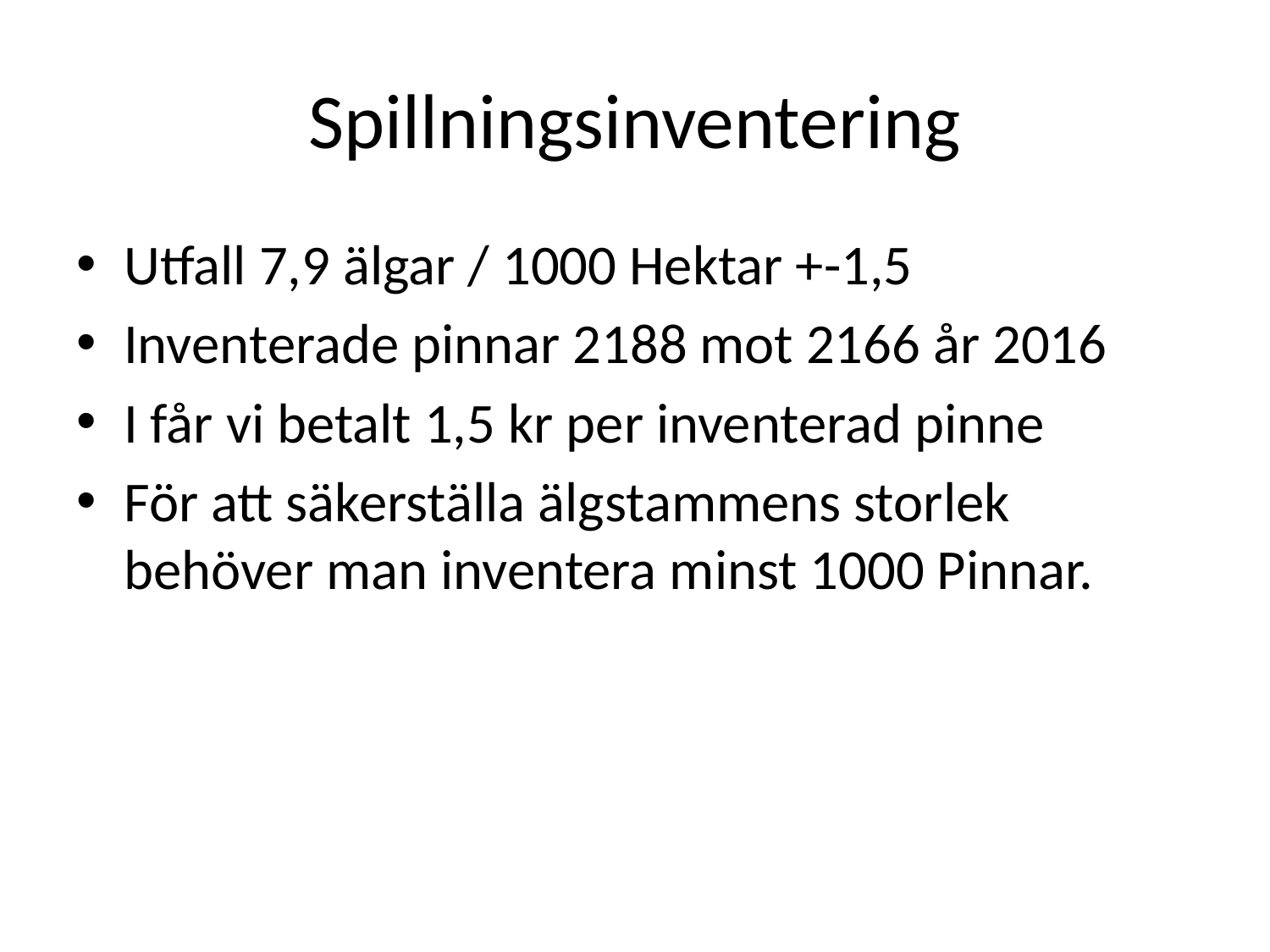

# Spillningsinventering
Utfall 7,9 älgar / 1000 Hektar +-1,5
Inventerade pinnar 2188 mot 2166 år 2016
I får vi betalt 1,5 kr per inventerad pinne
För att säkerställa älgstammens storlek behöver man inventera minst 1000 Pinnar.